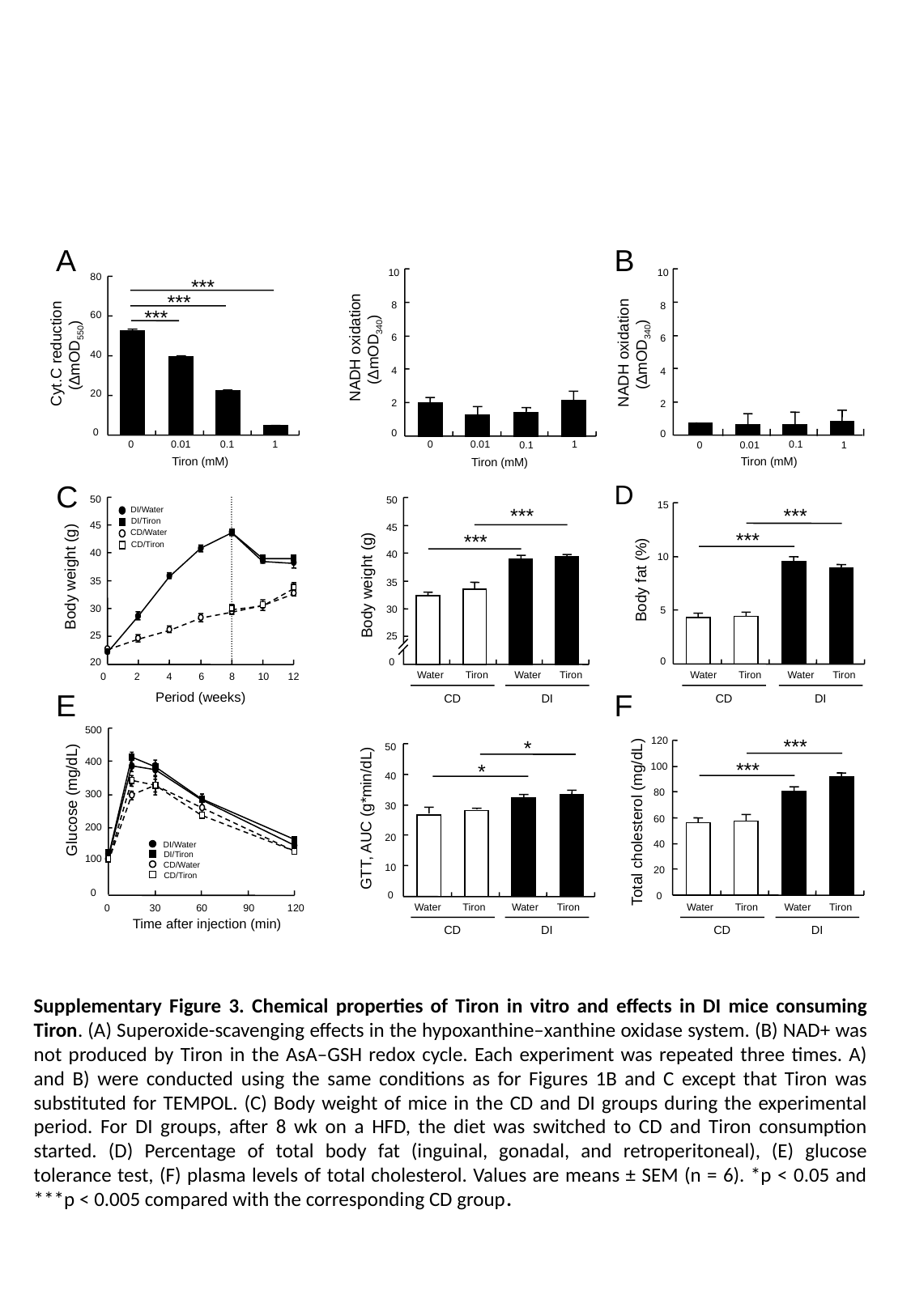

A
B
10
10
***

80

***

8
***
8

60

NADH oxidation
(ΔmOD340)
NADH oxidation
(ΔmOD340)

Cyt.C reduction
(ΔmOD550)
6
6

40

4
4

20

2
2

0
0
0

0.1
0.1
0
0.01
1
0
0.01
1
0
0.01
1
0.1
Tiron (mM)
Tiron (mM)
Tiron (mM)
C
D
50
50
***

***
***

DI/Water

DI/Tiron

CD/Water

CD/Tiron

15

45
45
***

40

40
10

Body weight (g)
Body fat (%)

Body weight (g)

35
35

30

30

5

25
25

0
0
20

Water
Tiron
Water
Tiron
Water
Tiron
Water
Tiron
0
2
4
6
8
10
12
E
F
Period (weeks)
CD
DI
CD
DI

500
***

*
120

50

***

*

400

100

40

Glucose (mg/dL)

80

300

30

GTT, AUC (g*min/dL)

Total cholesterol (mg/dL)

60

200

20
DI/Water

40

DI/Tiron

100

CD/Water

10
20
CD/Tiron

0
0
0

Water
Tiron
Water
Tiron
Water
Tiron
Water
Tiron
0
30
60
90
120
Time after injection (min)
CD
DI
CD
DI

Supplementary Figure 3. Chemical properties of Tiron in vitro and effects in DI mice consuming Tiron. (A) Superoxide-scavenging effects in the hypoxanthine–xanthine oxidase system. (B) NAD+ was not produced by Tiron in the AsA–GSH redox cycle. Each experiment was repeated three times. A) and B) were conducted using the same conditions as for Figures 1B and C except that Tiron was substituted for TEMPOL. (C) Body weight of mice in the CD and DI groups during the experimental period. For DI groups, after 8 wk on a HFD, the diet was switched to CD and Tiron consumption started. (D) Percentage of total body fat (inguinal, gonadal, and retroperitoneal), (E) glucose tolerance test, (F) plasma levels of total cholesterol. Values are means ± SEM (n = 6). *p < 0.05 and ***p < 0.005 compared with the corresponding CD group.